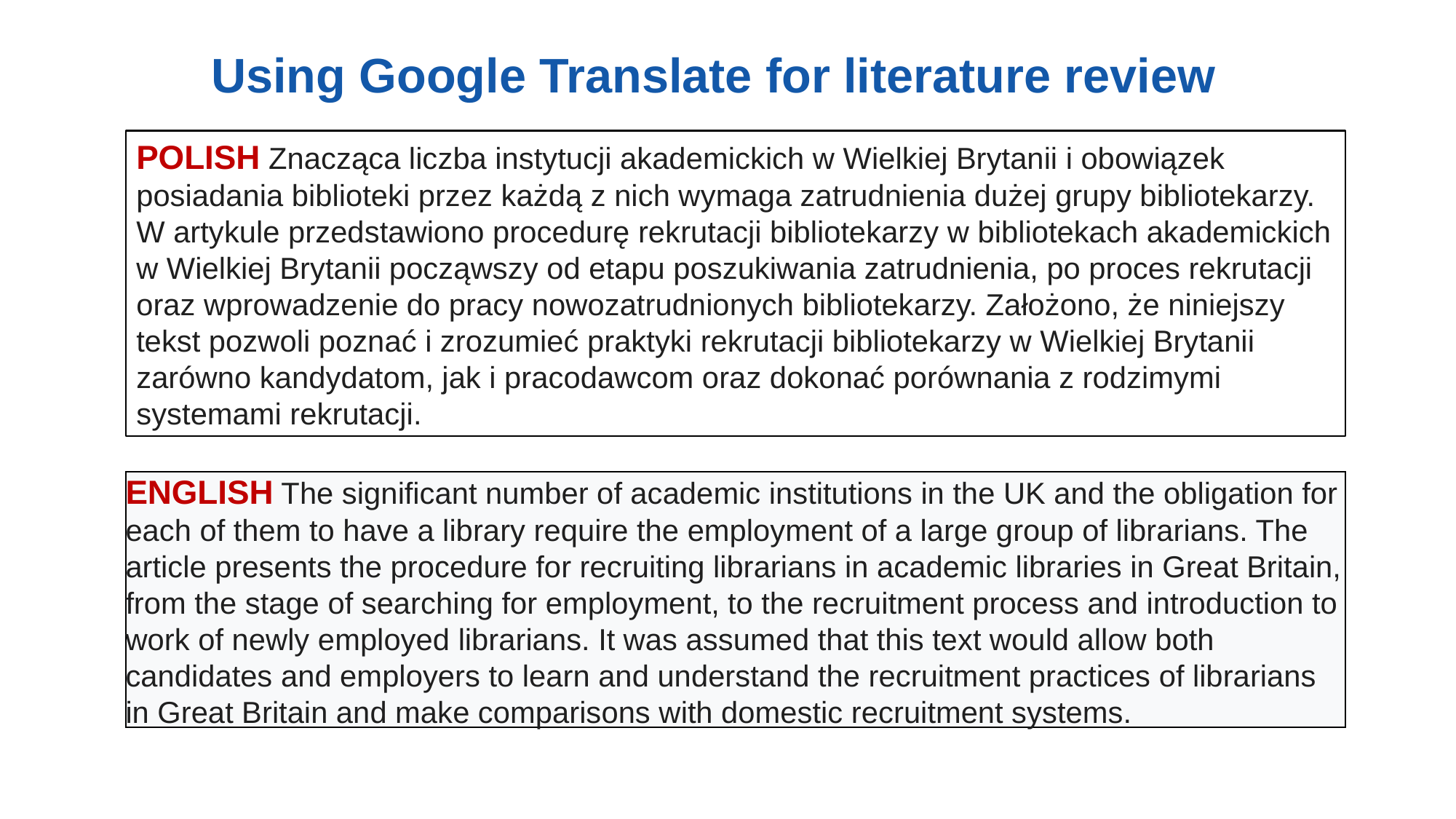

Using Google Translate for literature review
POLISH Znacząca liczba instytucji akademickich w Wielkiej Brytanii i obowiązek posiadania biblioteki przez każdą z nich wymaga zatrudnienia dużej grupy bibliotekarzy. W artykule przedstawiono procedurę rekrutacji bibliotekarzy w bibliotekach akademickich w Wielkiej Brytanii począwszy od etapu poszukiwania zatrudnienia, po proces rekrutacji oraz wprowadzenie do pracy nowozatrudnionych bibliotekarzy. Założono, że niniejszy tekst pozwoli poznać i zrozumieć praktyki rekrutacji bibliotekarzy w Wielkiej Brytanii zarówno kandydatom, jak i pracodawcom oraz dokonać porównania z rodzimymi systemami rekrutacji.
ENGLISH The significant number of academic institutions in the UK and the obligation for each of them to have a library require the employment of a large group of librarians. The article presents the procedure for recruiting librarians in academic libraries in Great Britain, from the stage of searching for employment, to the recruitment process and introduction to work of newly employed librarians. It was assumed that this text would allow both candidates and employers to learn and understand the recruitment practices of librarians in Great Britain and make comparisons with domestic recruitment systems.